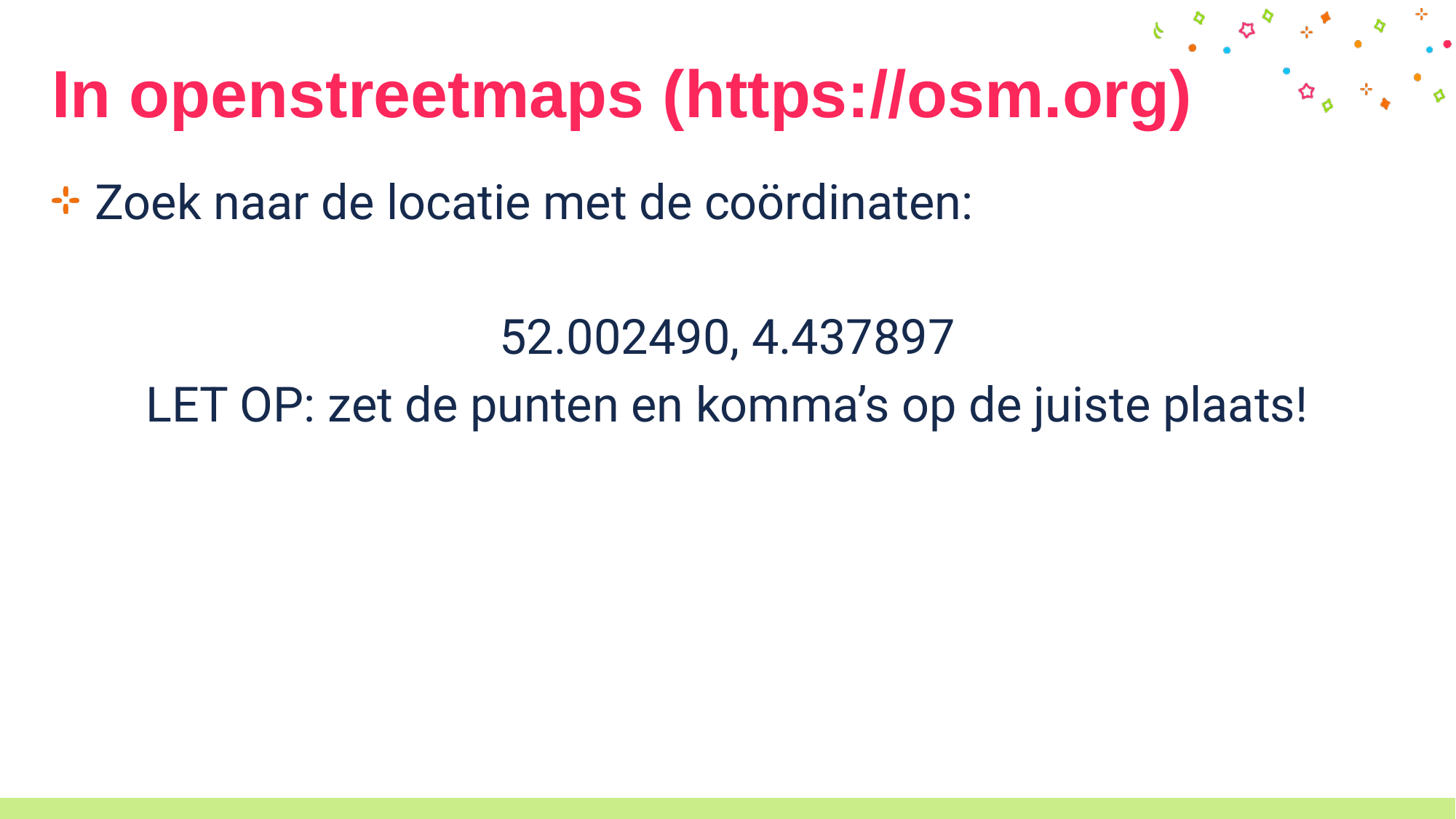

# In openstreetmaps (https://osm.org)
Zoek naar de locatie met de coördinaten:

52.002490, 4.437897
LET OP: zet de punten en komma’s op de juiste plaats!